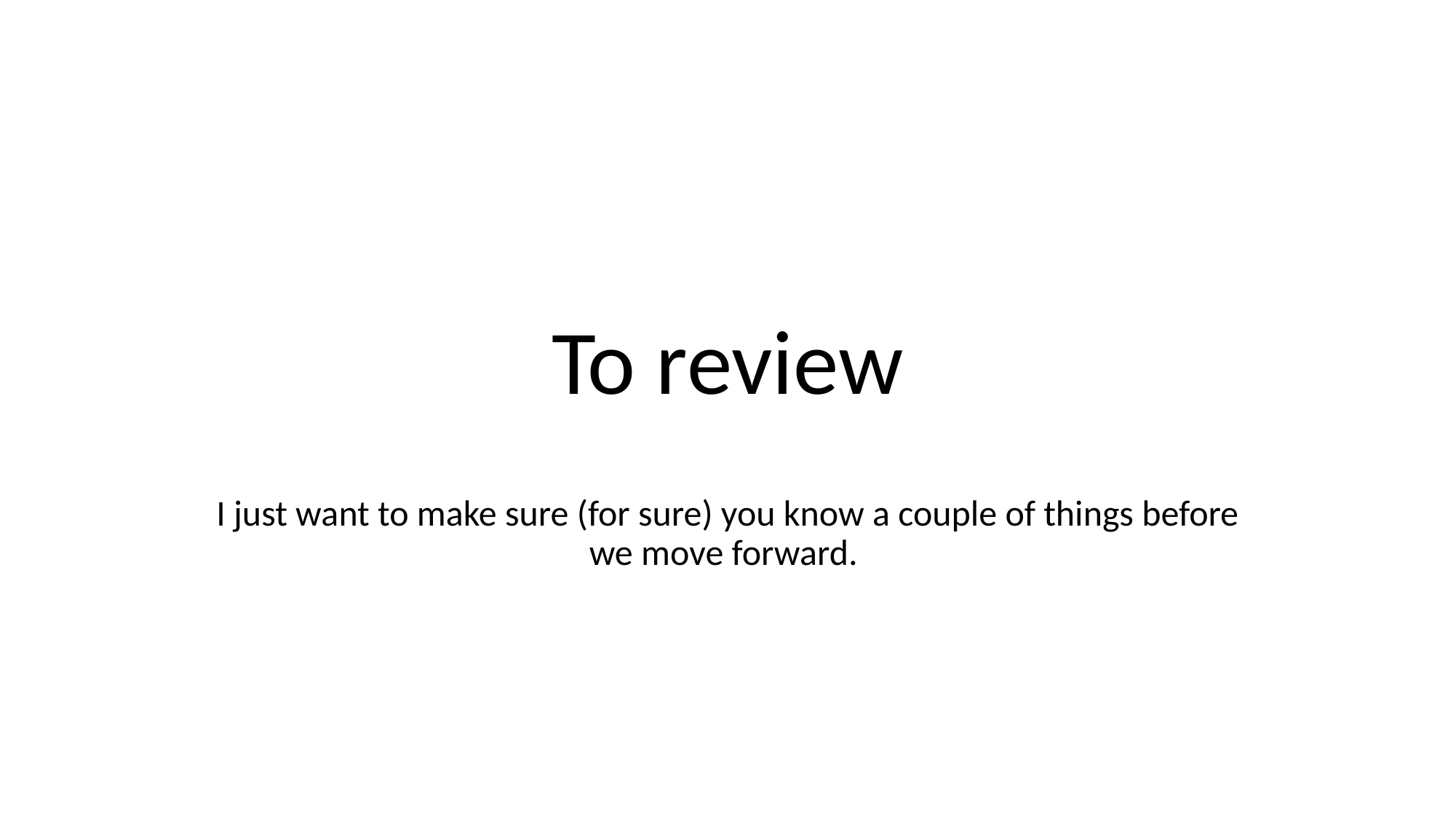

# To review

I just want to make sure (for sure) you know a couple of things before we move forward.